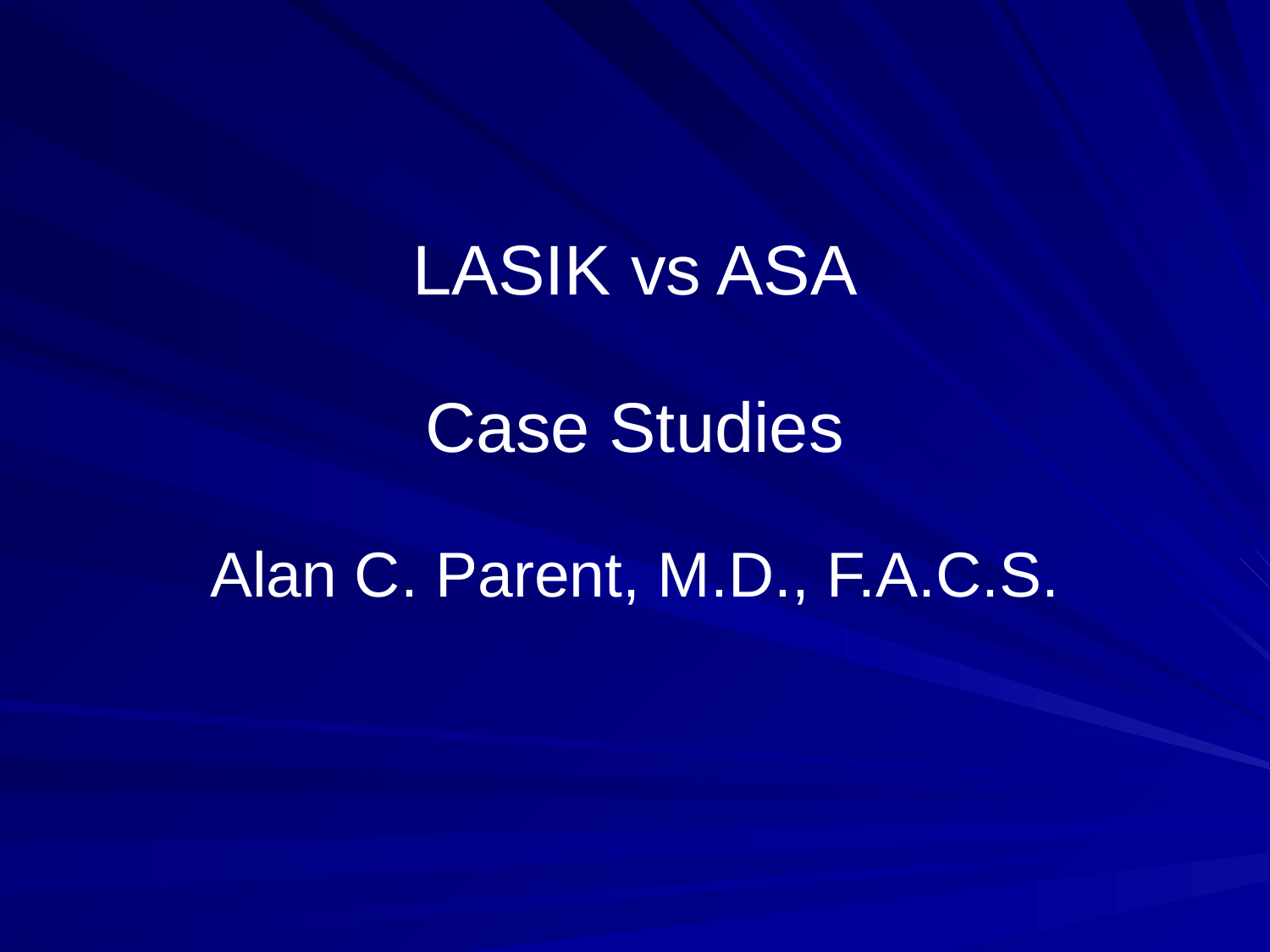

# LASIK vs ASA

Case Studies
Alan C. Parent, M.D., F.A.C.S.